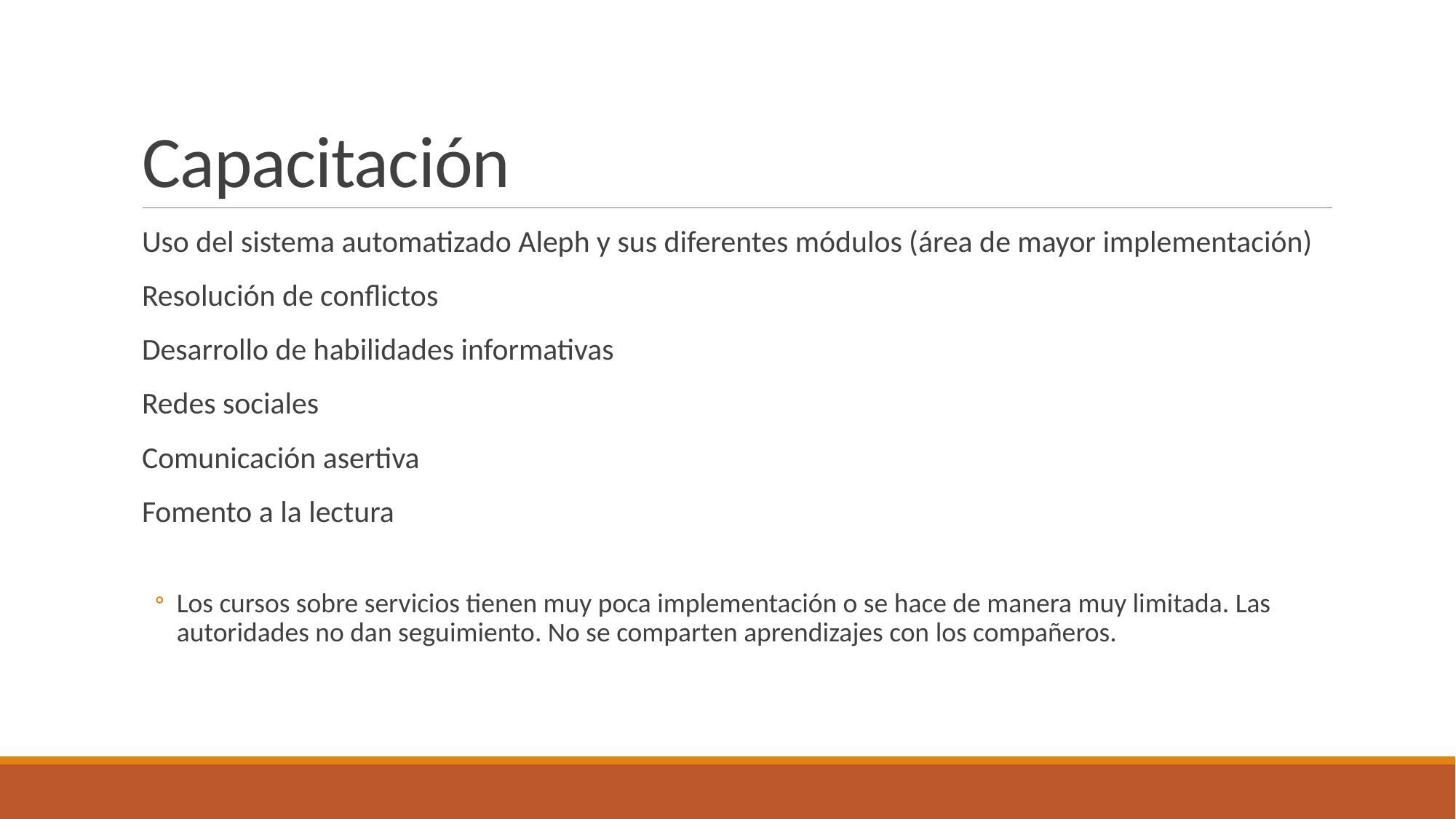

# Capacitación
Uso del sistema automatizado Aleph y sus diferentes módulos (área de mayor implementación)
Resolución de conflictos
Desarrollo de habilidades informativas
Redes sociales
Comunicación asertiva
Fomento a la lectura

Los cursos sobre servicios tienen muy poca implementación o se hace de manera muy limitada. Las autoridades no dan seguimiento. No se comparten aprendizajes con los compañeros.